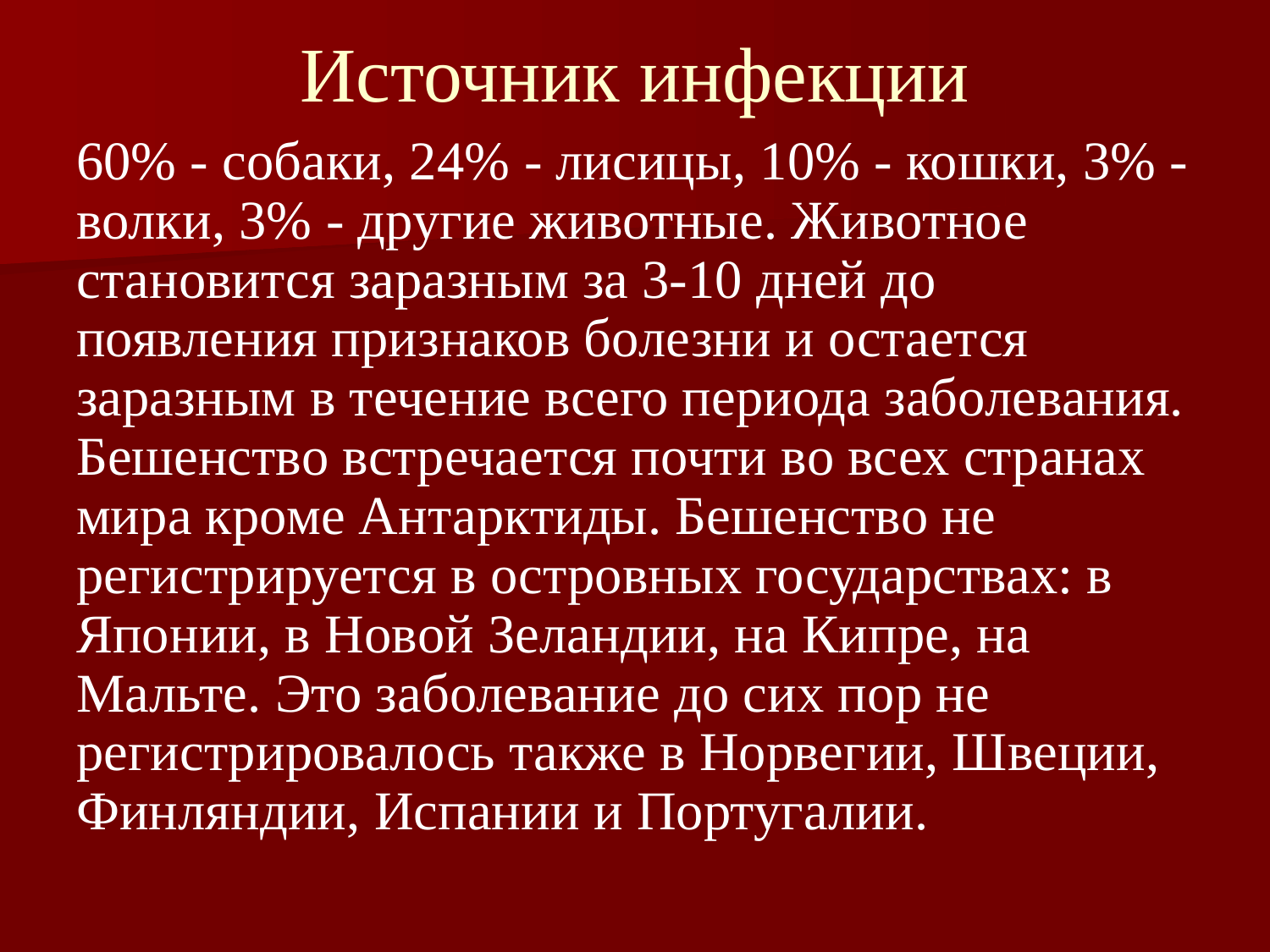

Источник инфекции
60% - собаки, 24% - лисицы, 10% - кошки, 3% - волки, 3% - другие животные. Животное становится заразным за 3-10 дней до появления признаков болезни и остается заразным в течение всего периода заболевания. Бешенство встречается почти во всех странах мира кроме Антарктиды. Бешенство не регистрируется в островных государствах: в Японии, в Новой Зеландии, на Кипре, на Мальте. Это заболевание до сих пор не регистрировалось также в Норвегии, Швеции, Финляндии, Испании и Португалии.